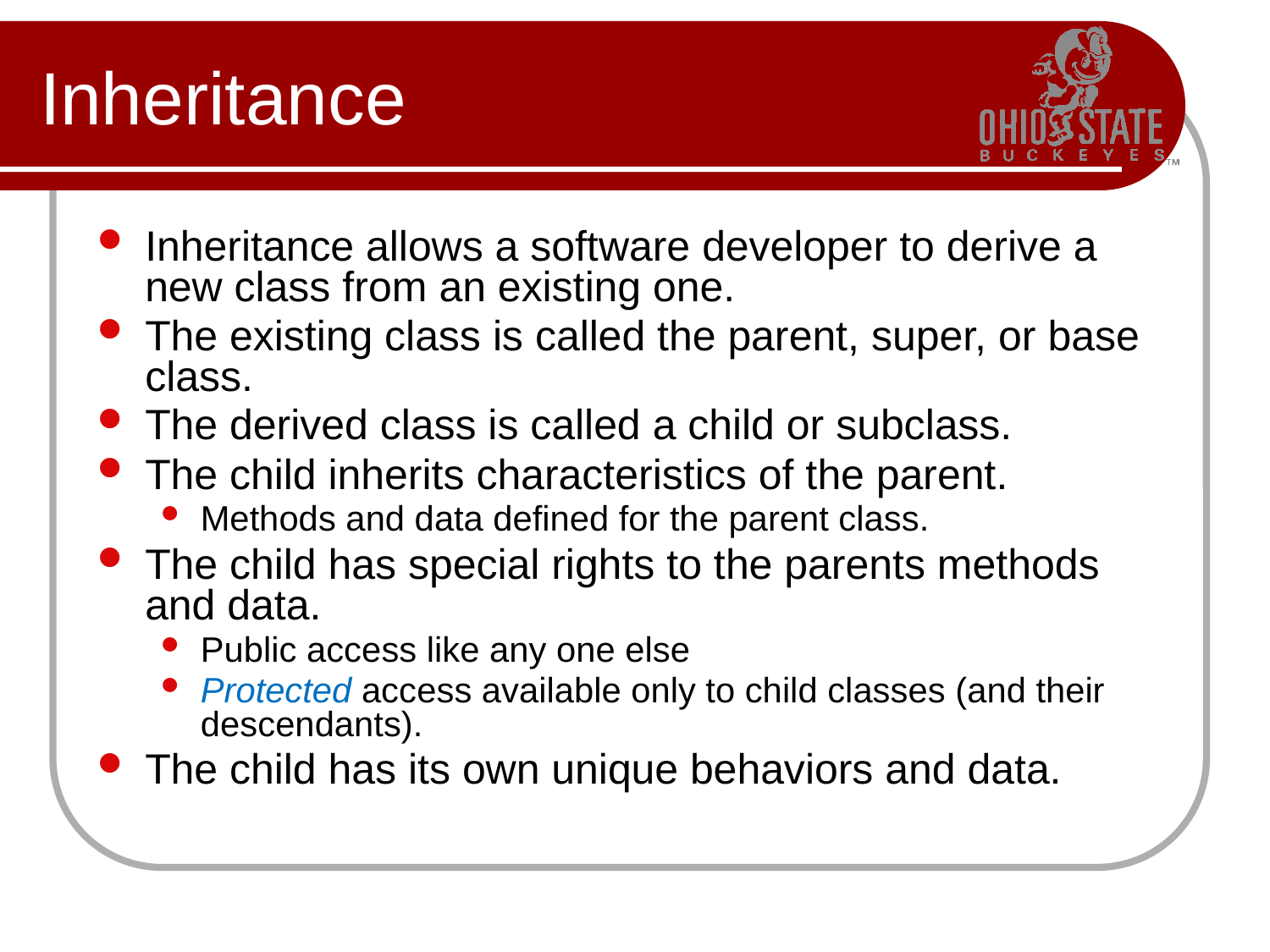

# Inheritance
Inheritance allows a software developer to derive a new class from an existing one.
The existing class is called the parent, super, or base class.
The derived class is called a child or subclass.
The child inherits characteristics of the parent.
Methods and data defined for the parent class.
The child has special rights to the parents methods and data.
Public access like any one else
Protected access available only to child classes (and their descendants).
The child has its own unique behaviors and data.